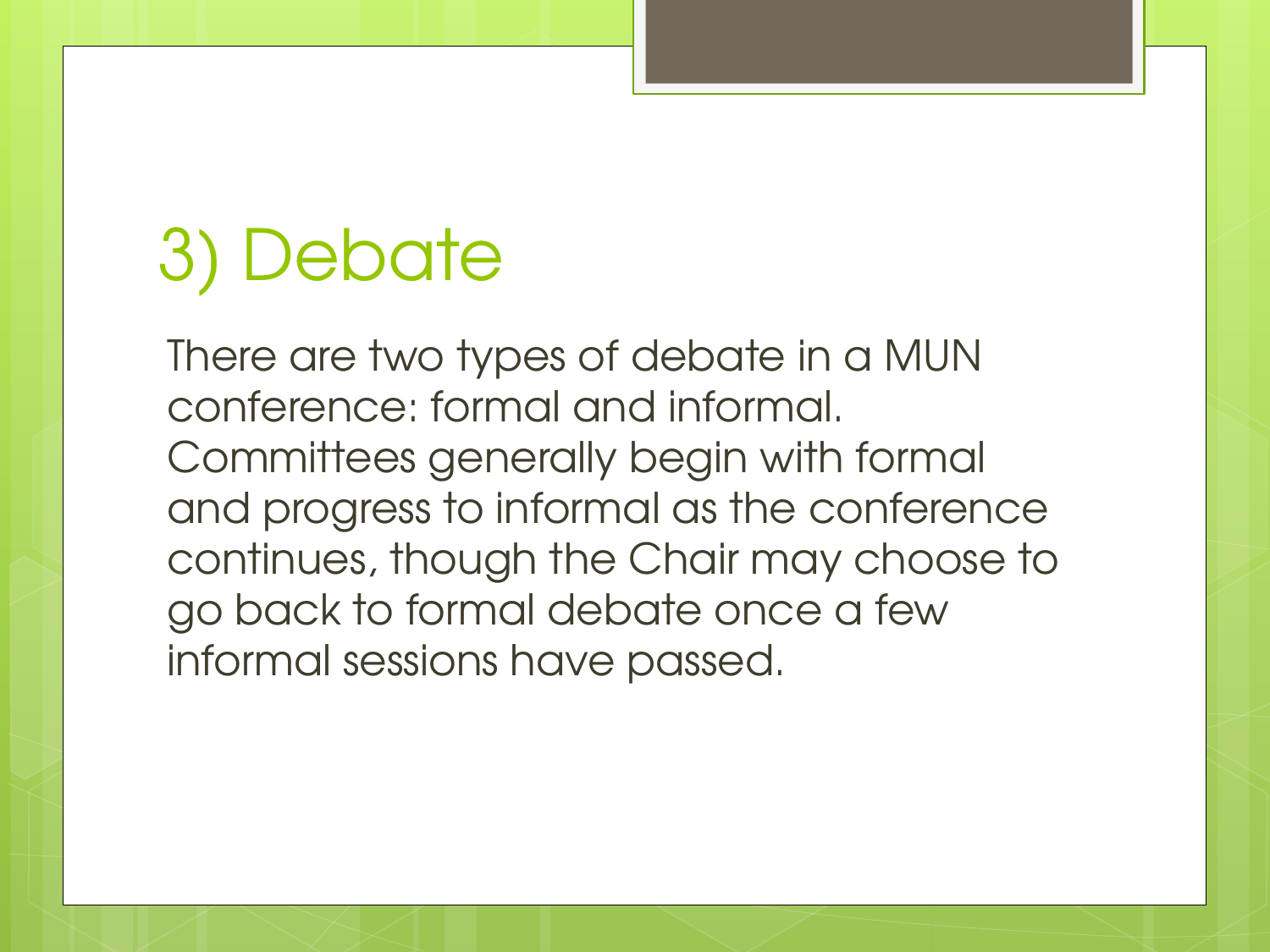

# 3) Debate
There are two types of debate in a MUN conference: formal and informal. Committees generally begin with formal and progress to informal as the conference continues, though the Chair may choose to go back to formal debate once a few informal sessions have passed.